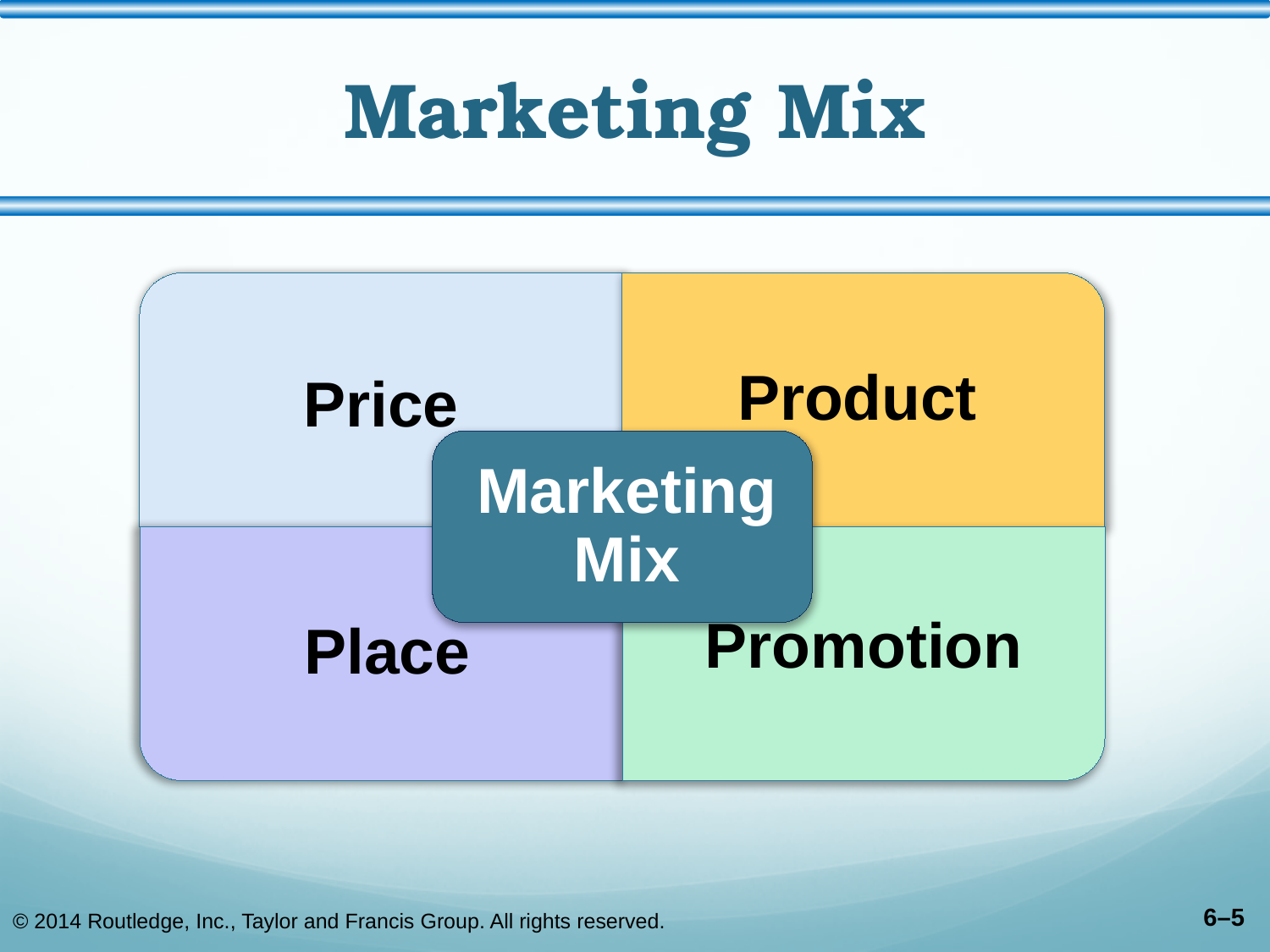

# Marketing Mix
Price
Product
Place
Promotion
Marketing Mix
© 2014 Routledge, Inc., Taylor and Francis Group. All rights reserved.
6–5